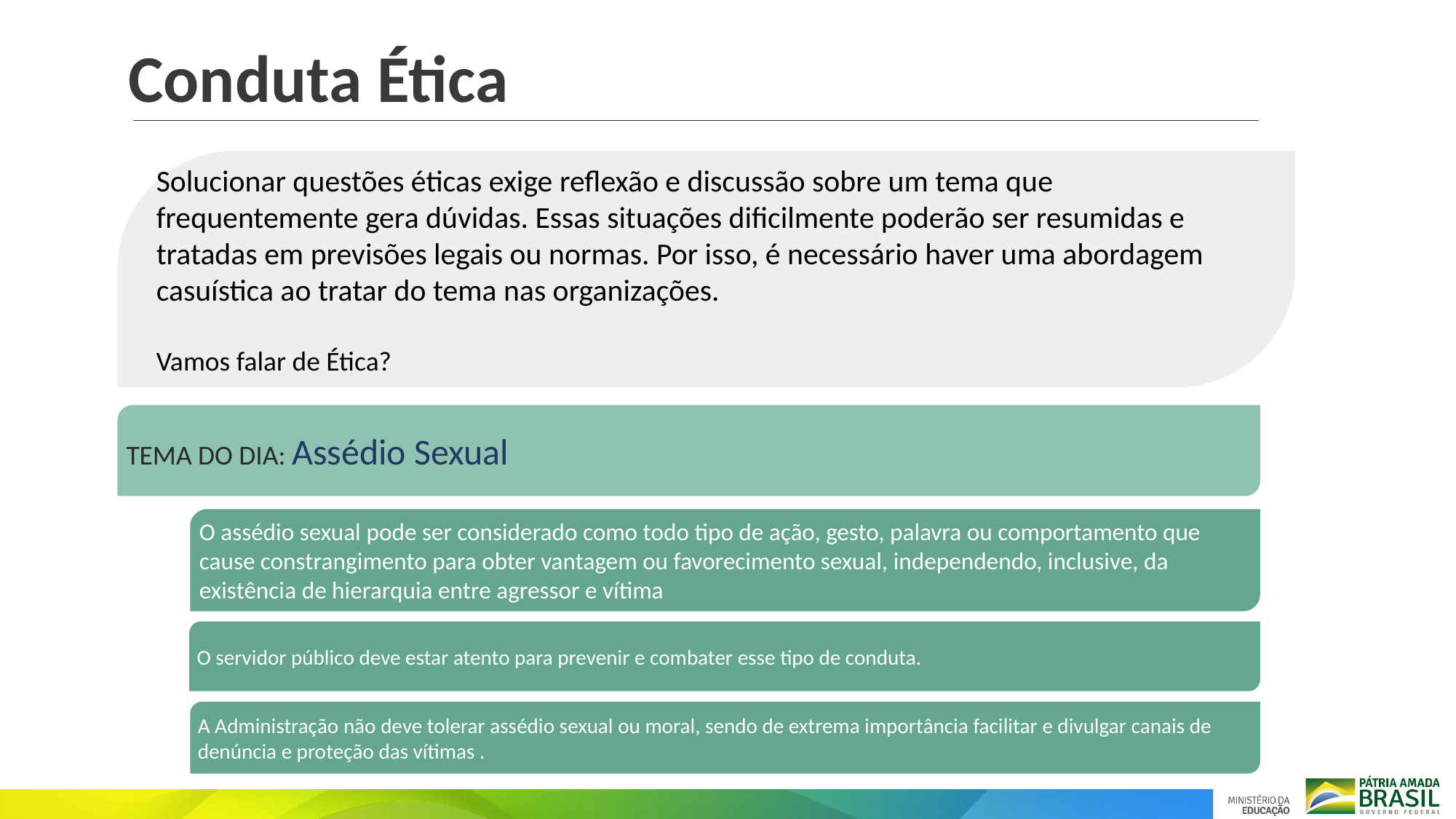

Conduta Ética
Solucionar questões éticas exige reflexão e discussão sobre um tema que frequentemente gera dúvidas. Essas situações dificilmente poderão ser resumidas e tratadas em previsões legais ou normas. Por isso, é necessário haver uma abordagem casuística ao tratar do tema nas organizações.
Vamos falar de Ética?
TEMA DO DIA: Assédio Sexual
O assédio sexual pode ser considerado como todo tipo de ação, gesto, palavra ou comportamento que cause constrangimento para obter vantagem ou favorecimento sexual, independendo, inclusive, da
existência de hierarquia entre agressor e vítima
O servidor público deve estar atento para prevenir e combater esse tipo de conduta.
A Administração não deve tolerar assédio sexual ou moral, sendo de extrema importância facilitar e divulgar canais de denúncia e proteção das vítimas .